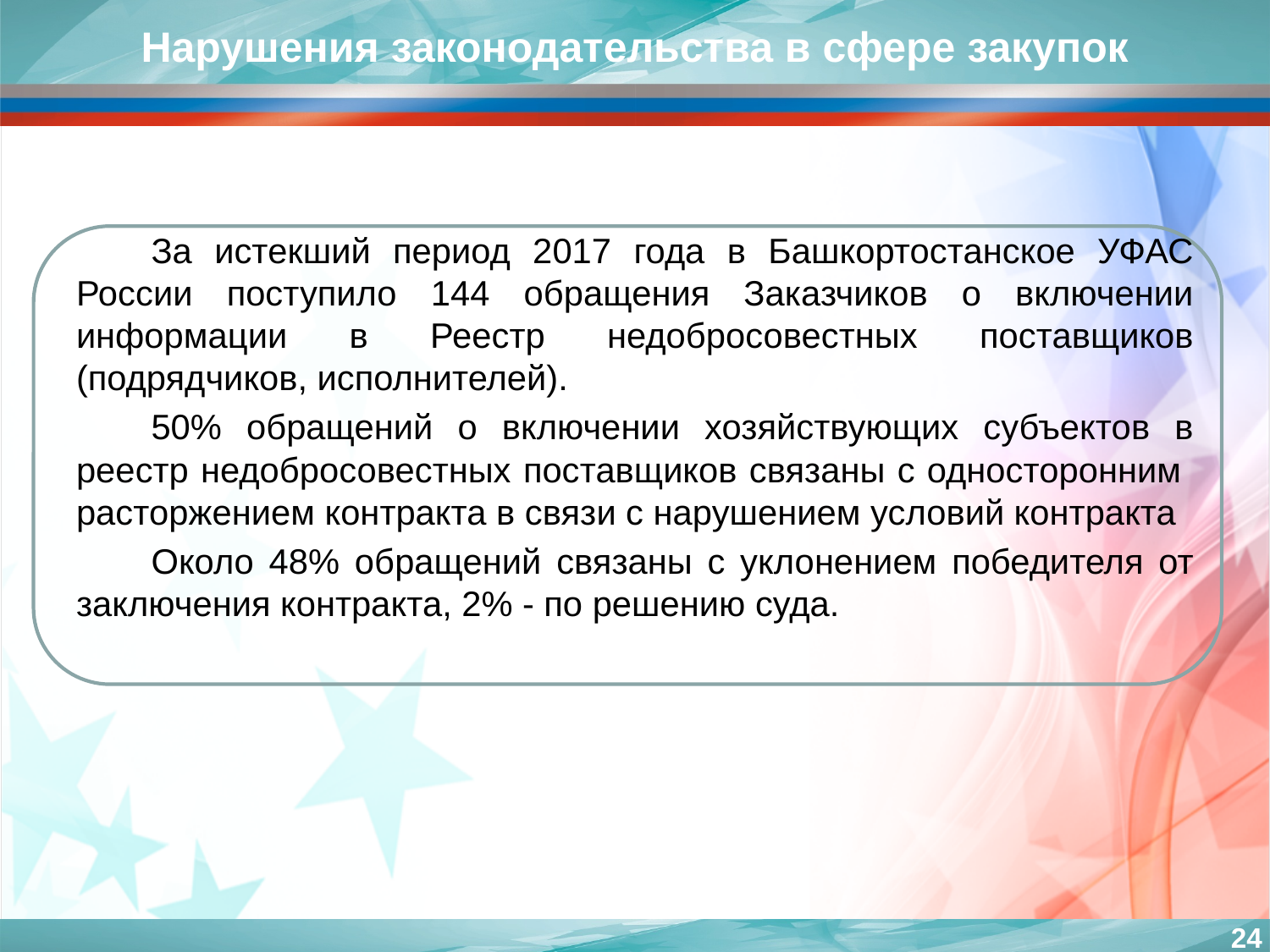

Нарушения законодательства в сфере закупок
За истекший период 2017 года в Башкортостанское УФАС России поступило 144 обращения Заказчиков о включении информации в Реестр недобросовестных поставщиков (подрядчиков, исполнителей).
50% обращений о включении хозяйствующих субъектов в реестр недобросовестных поставщиков связаны с односторонним  расторжением контракта в связи с нарушением условий контракта
Около 48% обращений связаны с уклонением победителя от заключения контракта, 2% - по решению суда.

24